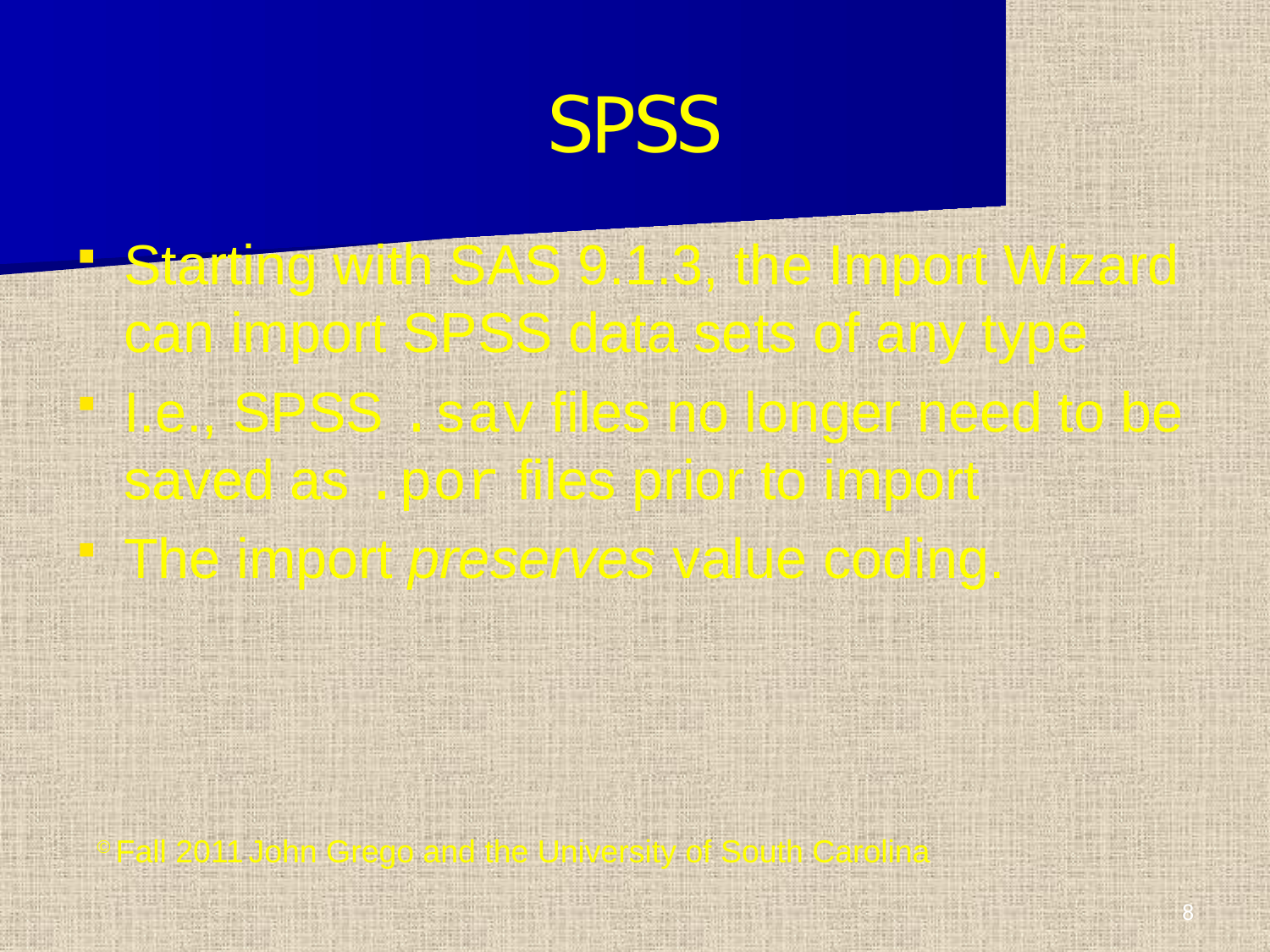

SPSS
Starting with SAS 9.1.3, the Import Wizard can import SPSS data sets of any type
I.e., SPSS .sav files no longer need to be saved as .por files prior to import
The import preserves value coding.
© Fall 2011 John Grego and the University of South Carolina
8